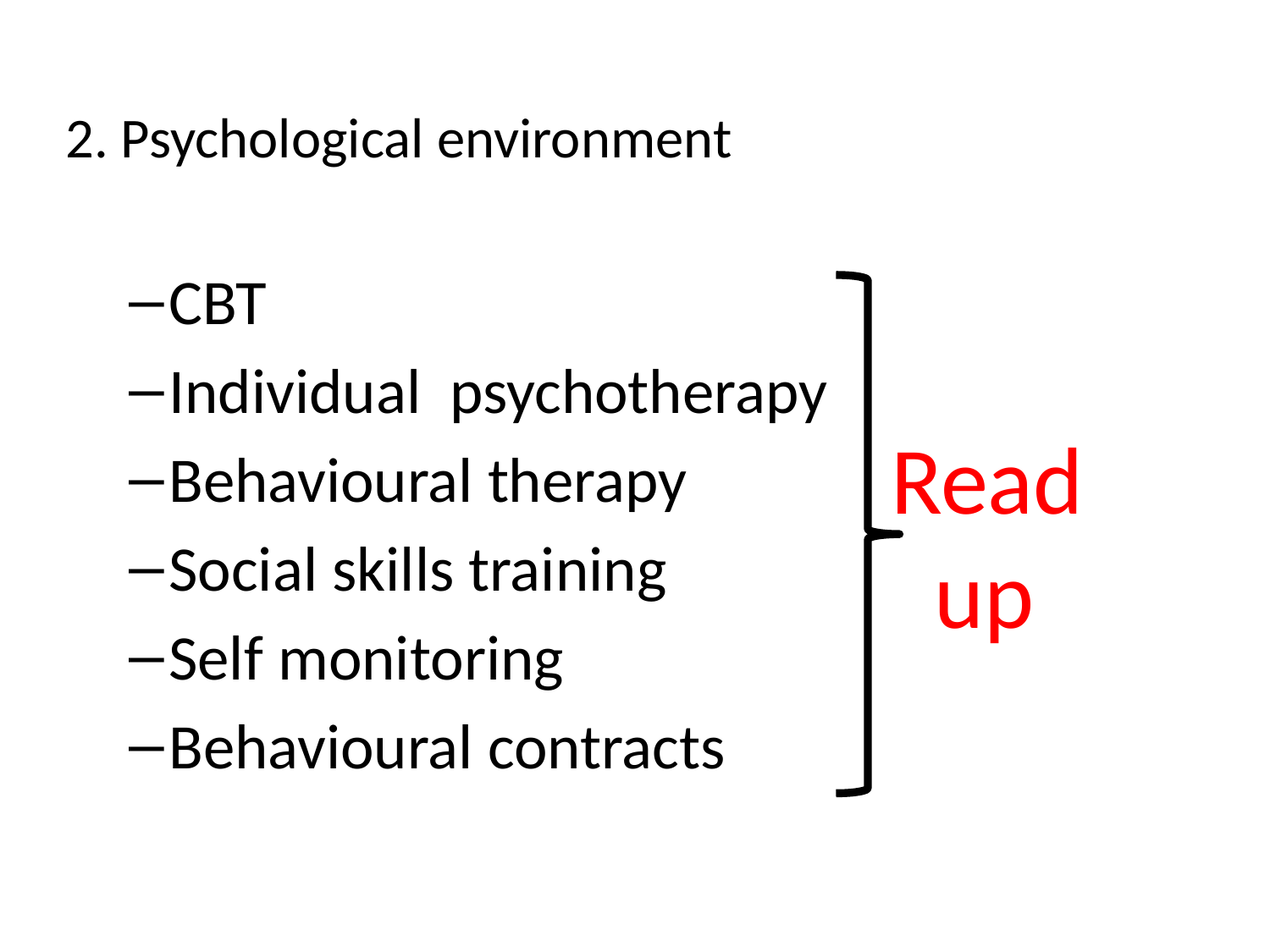

2. Psychological environment

CBT
Individual  psychotherapy
Behavioural therapy
Social skills training
Self monitoring
Behavioural contracts

Read
  up